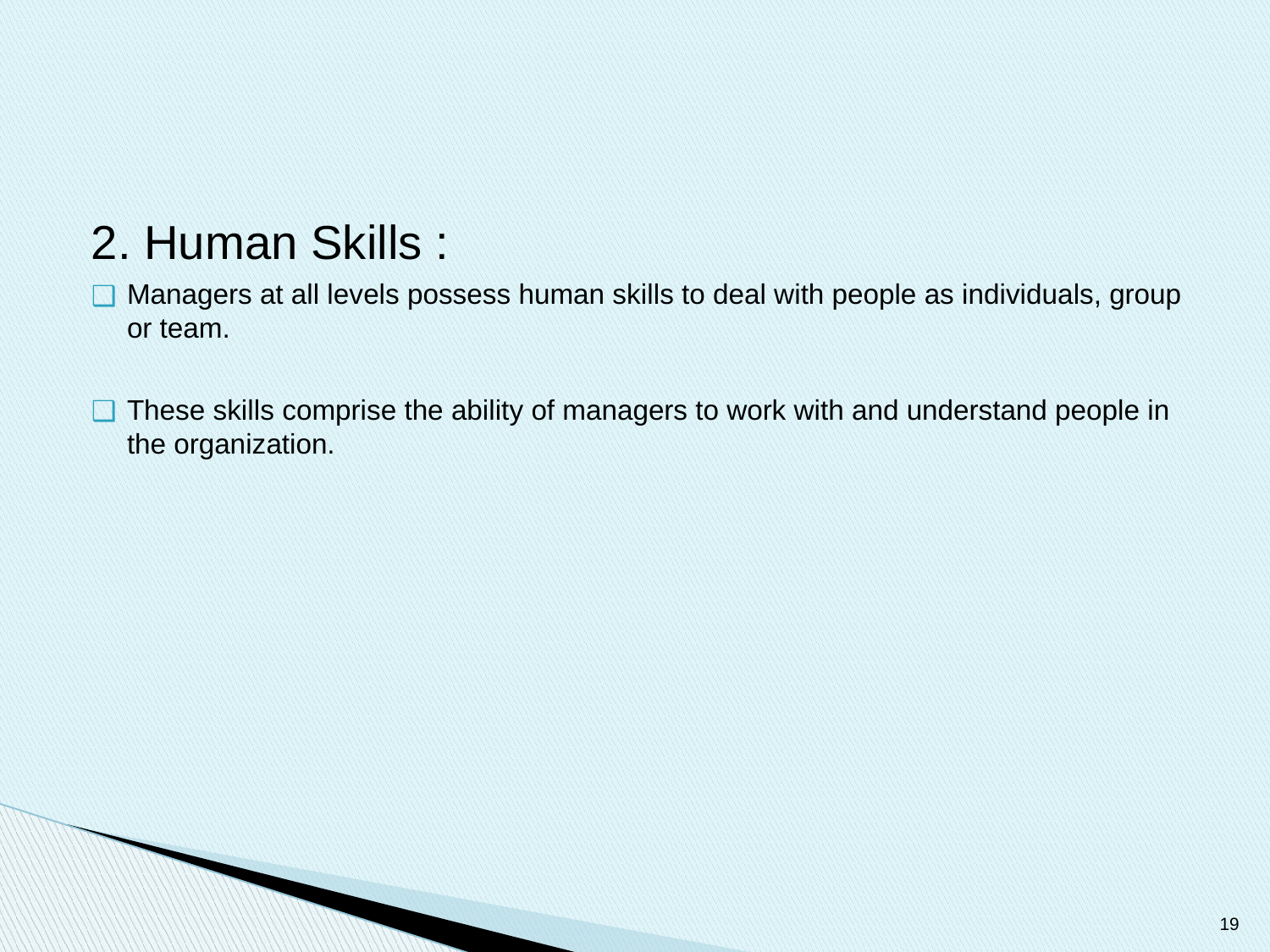

#
2. Human Skills :
Managers at all levels possess human skills to deal with people as individuals, group or team.

These skills comprise the ability of managers to work with and understand people in the organization.

19